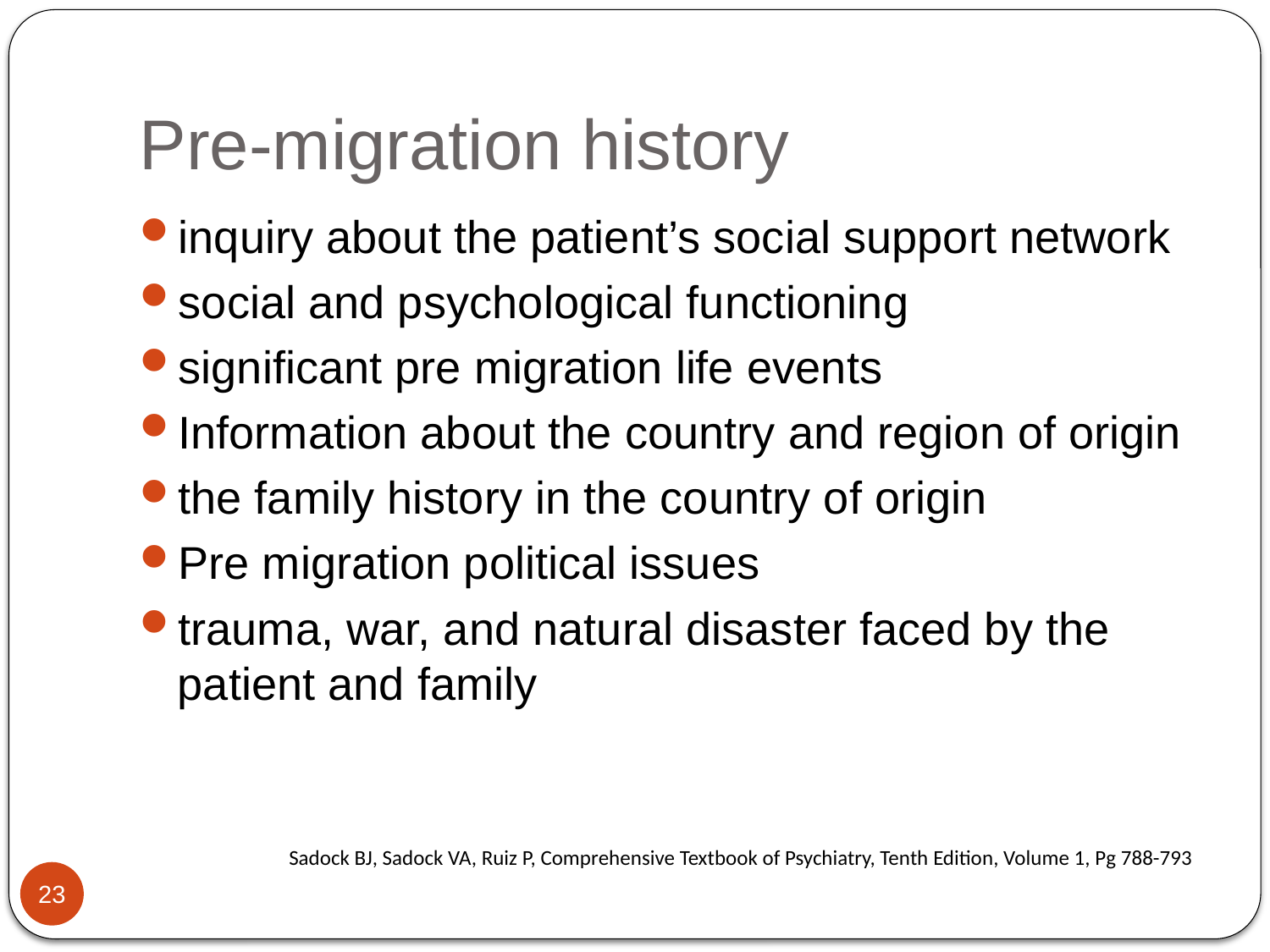

# Pre-migration history
inquiry about the patient’s social support network
social and psychological functioning
significant pre migration life events
Information about the country and region of origin
the family history in the country of origin
Pre migration political issues
trauma, war, and natural disaster faced by the patient and family

Sadock BJ, Sadock VA, Ruiz P, Comprehensive Textbook of Psychiatry, Tenth Edition, Volume 1, Pg 788-793

23